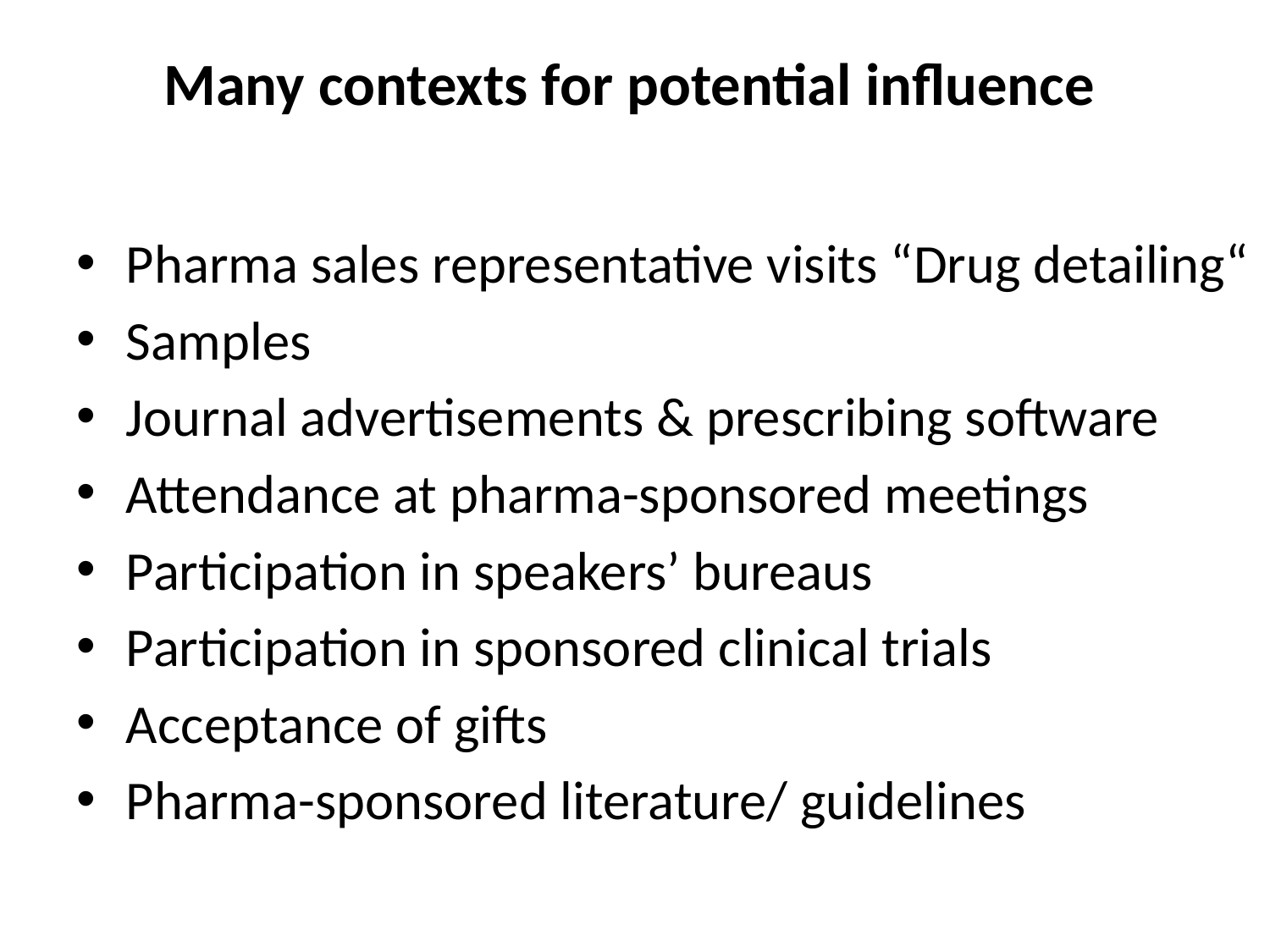

# Many contexts for potential influence
Pharma sales representative visits “Drug detailing“
Samples
Journal advertisements & prescribing software
Attendance at pharma-sponsored meetings
Participation in speakers’ bureaus
Participation in sponsored clinical trials
Acceptance of gifts
Pharma-sponsored literature/ guidelines